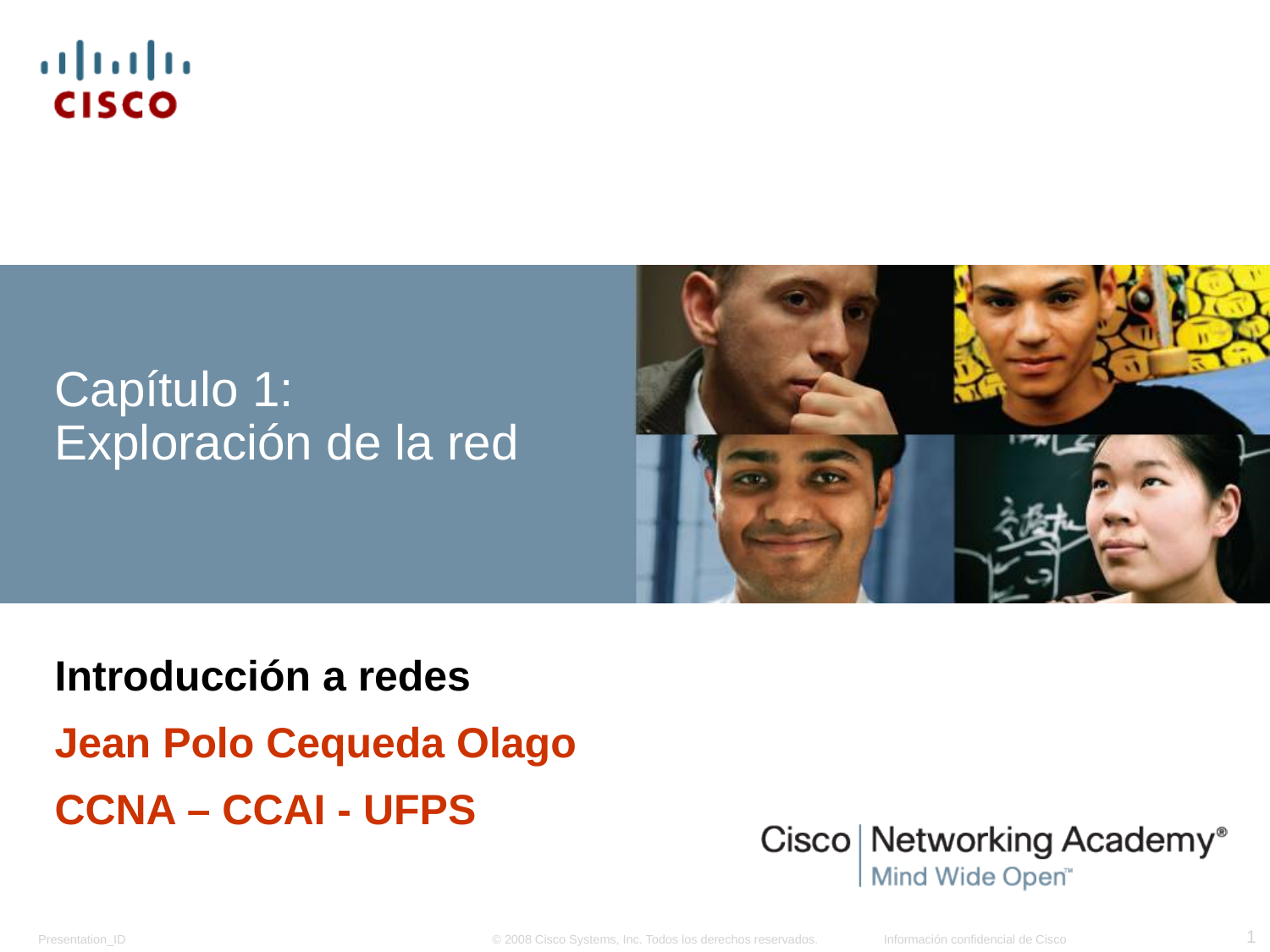

# Capítulo 1: Exploración de la red
Introducción a redes
Jean Polo Cequeda Olago
CCNA – CCAI - UFPS